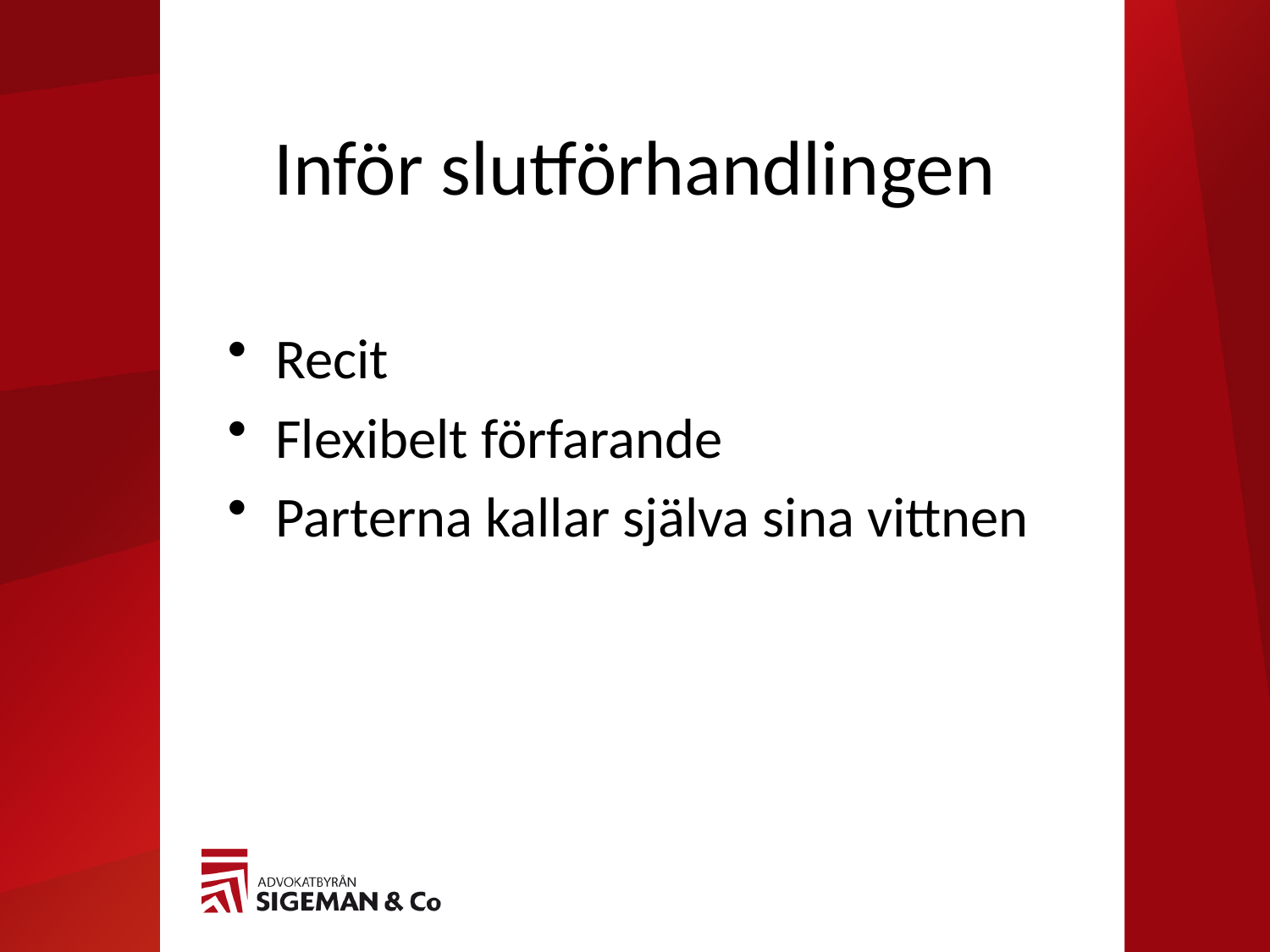

# Inför slutförhandlingen
Recit
Flexibelt förfarande
Parterna kallar själva sina vittnen